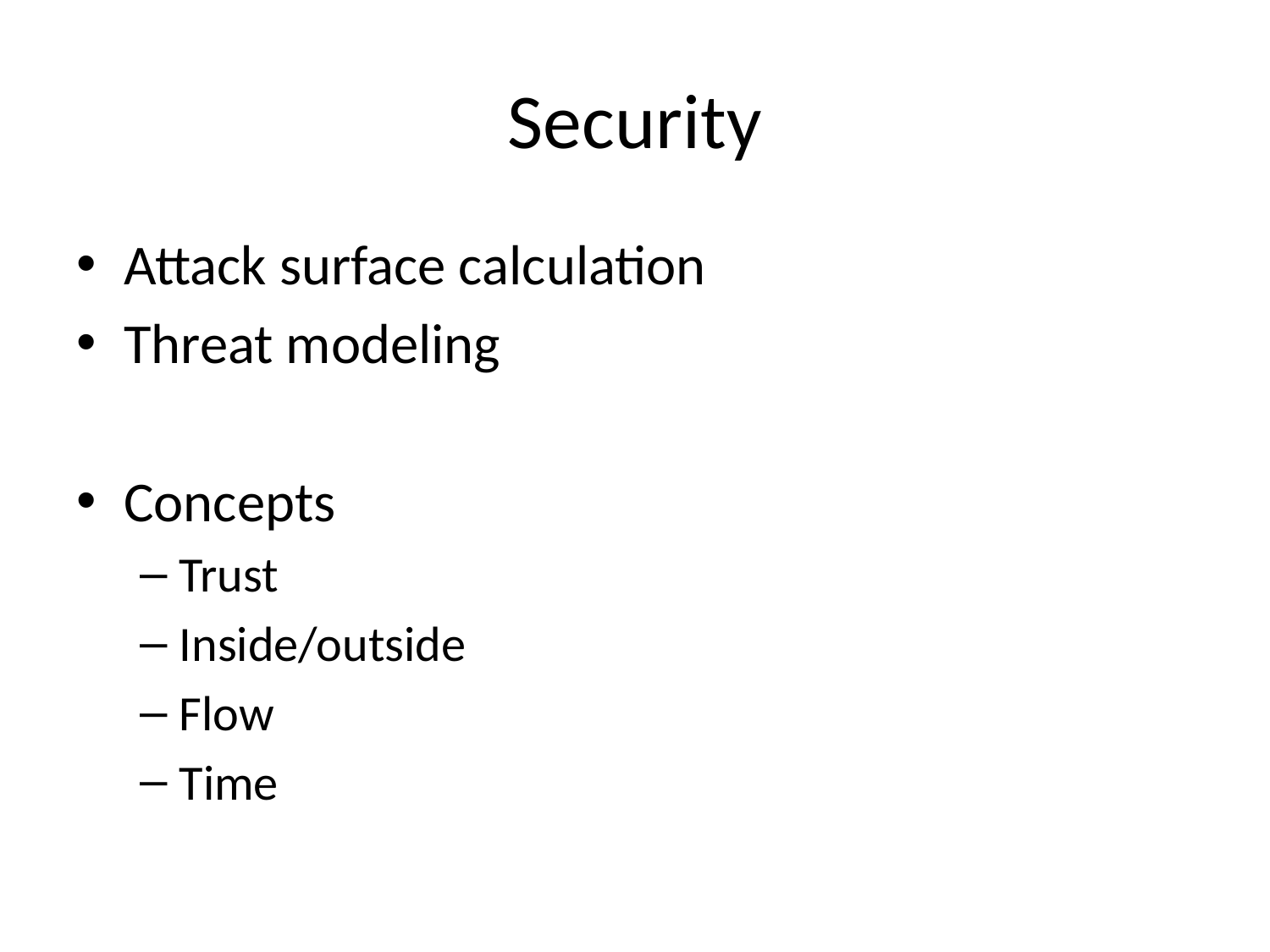

# Security
Attack surface calculation
Threat modeling

Concepts
Trust
Inside/outside
Flow
Time